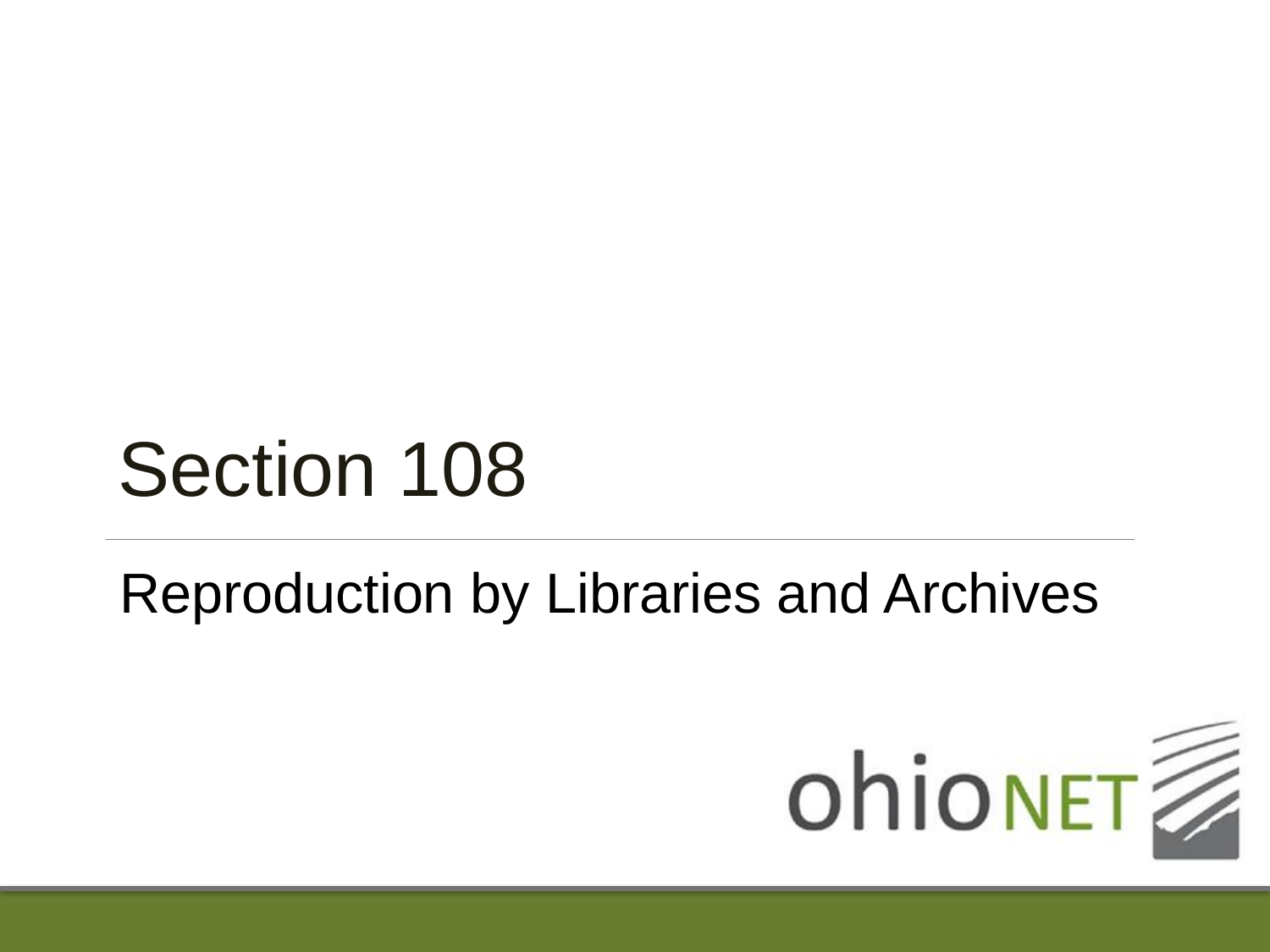

# Section 108
Reproduction by Libraries and Archives